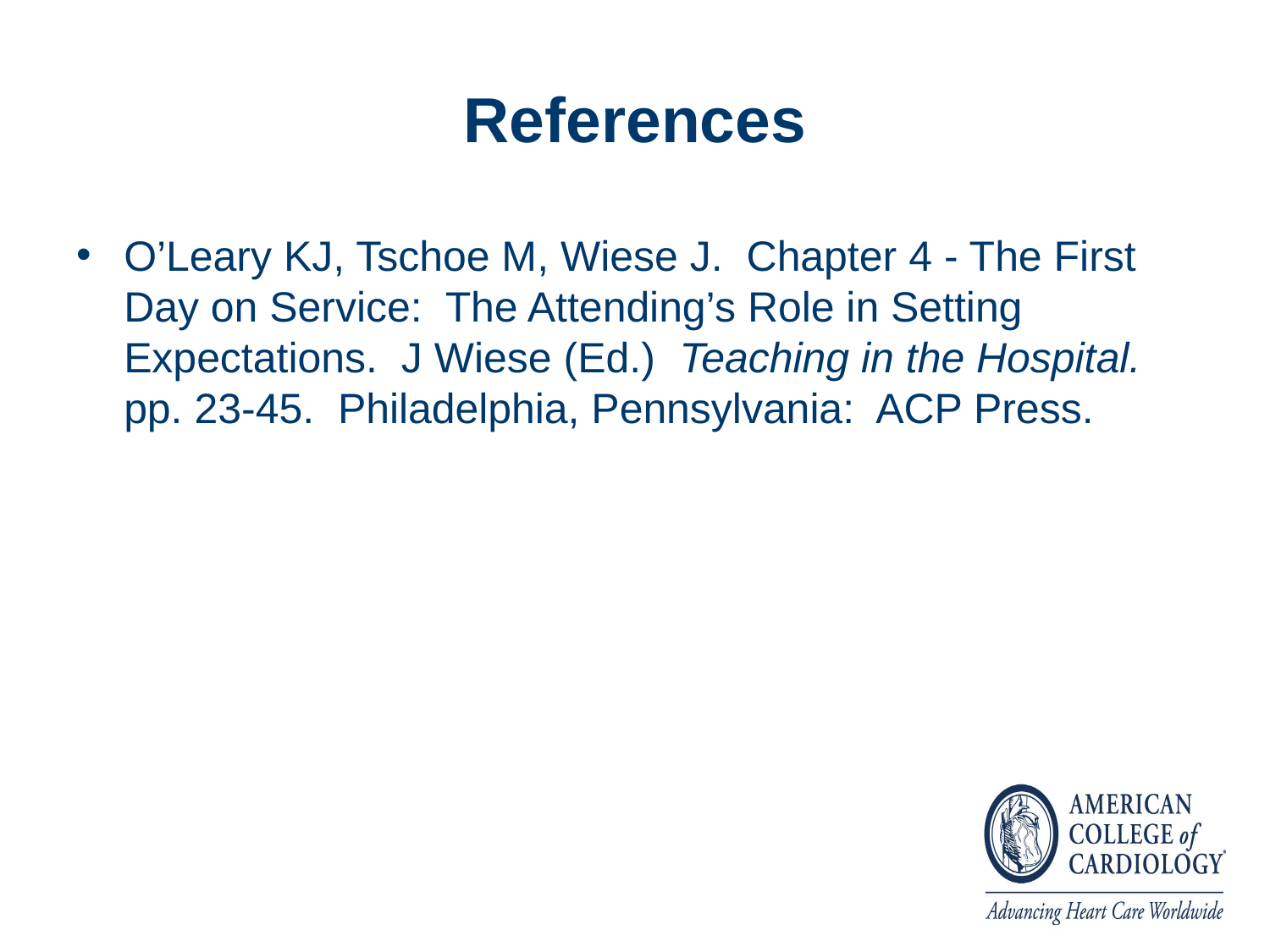

# References
O’Leary KJ, Tschoe M, Wiese J.  Chapter 4 - The First Day on Service:  The Attending’s Role in Setting Expectations.  J Wiese (Ed.)  Teaching in the Hospital. pp. 23-45.  Philadelphia, Pennsylvania:  ACP Press.